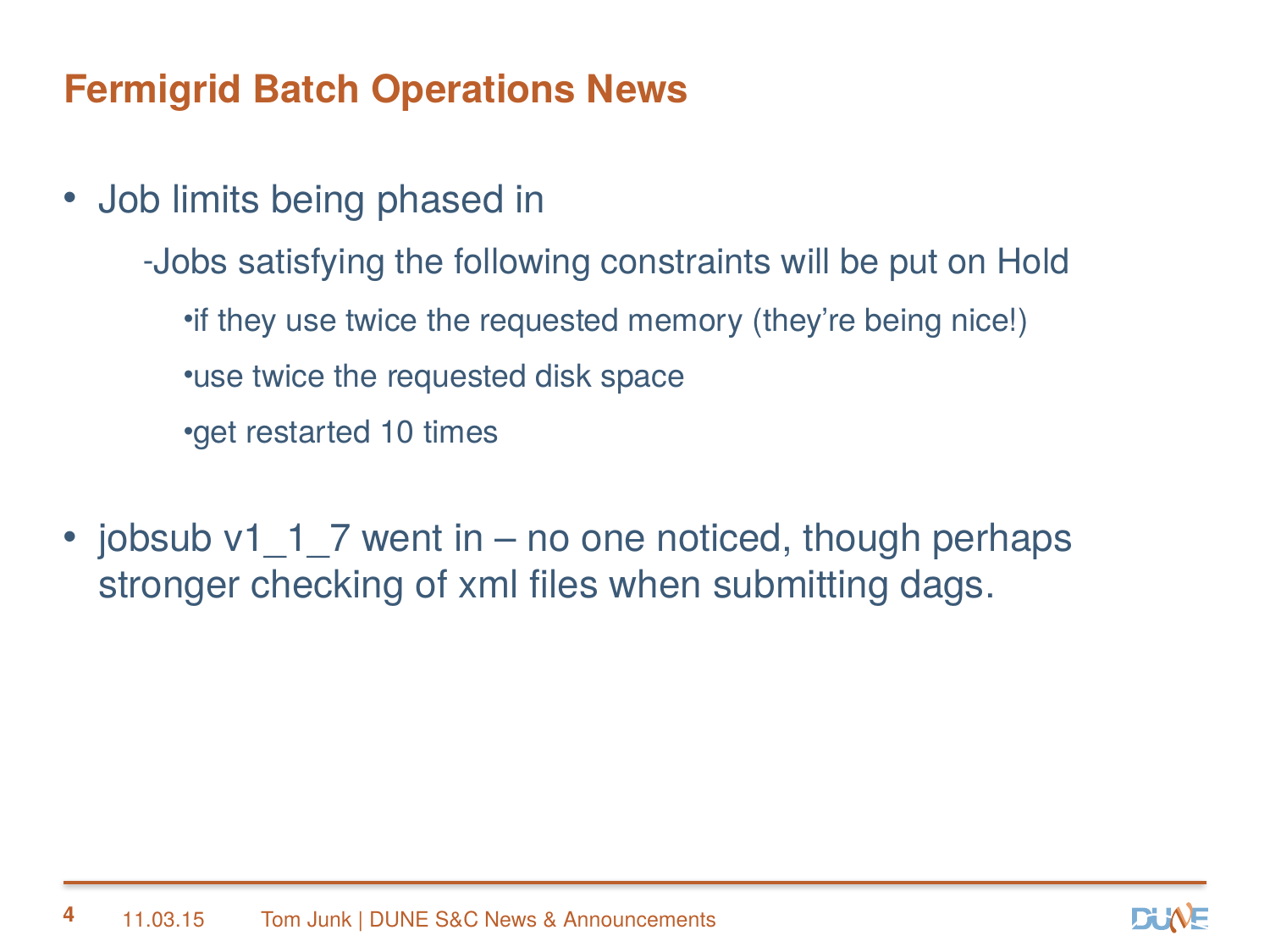

# Fermigrid Batch Operations News
Job limits being phased in
Jobs satisfying the following constraints will be put on Hold
if they use twice the requested memory (they’re being nice!)
use twice the requested disk space
get restarted 10 times

jobsub v1_1_7 went in – no one noticed, though perhaps stronger checking of xml files when submitting dags.
4
11.03.15
Tom Junk | DUNE S&C News & Announcements